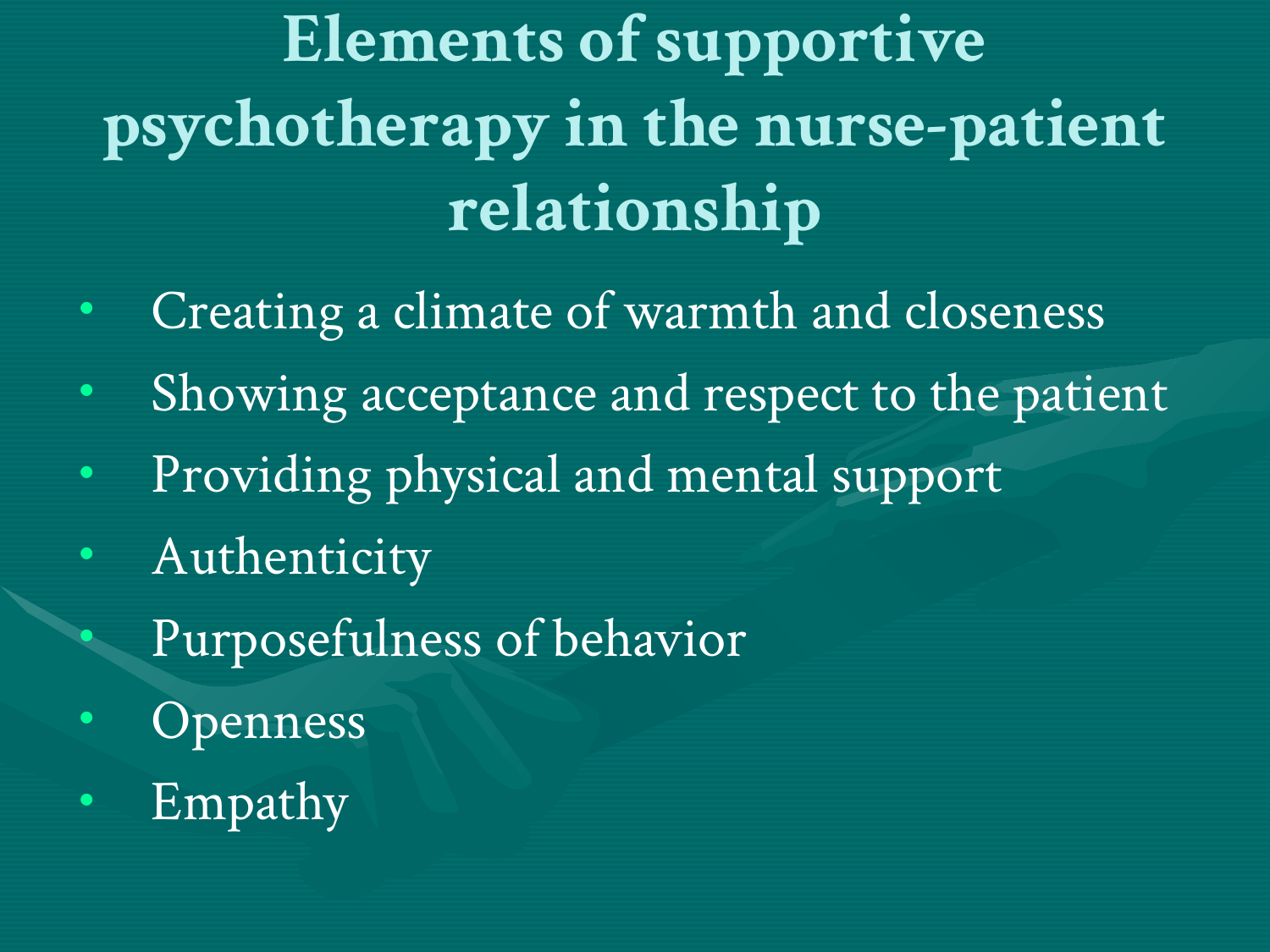

Elements of supportive psychotherapy in the nurse-patient relationship
Creating a climate of warmth and closeness
Showing acceptance and respect to the patient
Providing physical and mental support
Authenticity
Purposefulness of behavior
Openness
Empathy